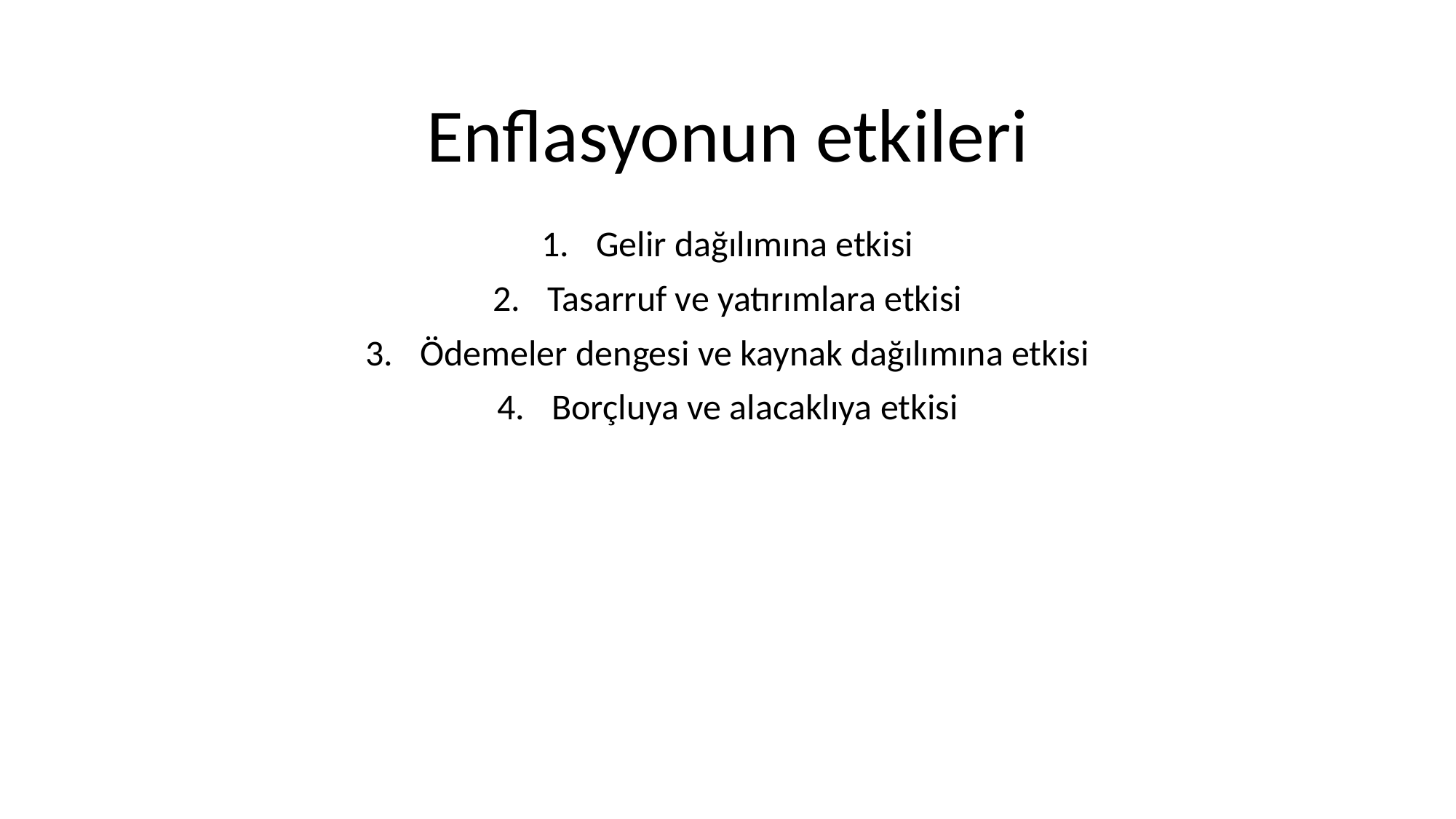

# Enflasyonun etkileri
Gelir dağılımına etkisi
Tasarruf ve yatırımlara etkisi
Ödemeler dengesi ve kaynak dağılımına etkisi
Borçluya ve alacaklıya etkisi